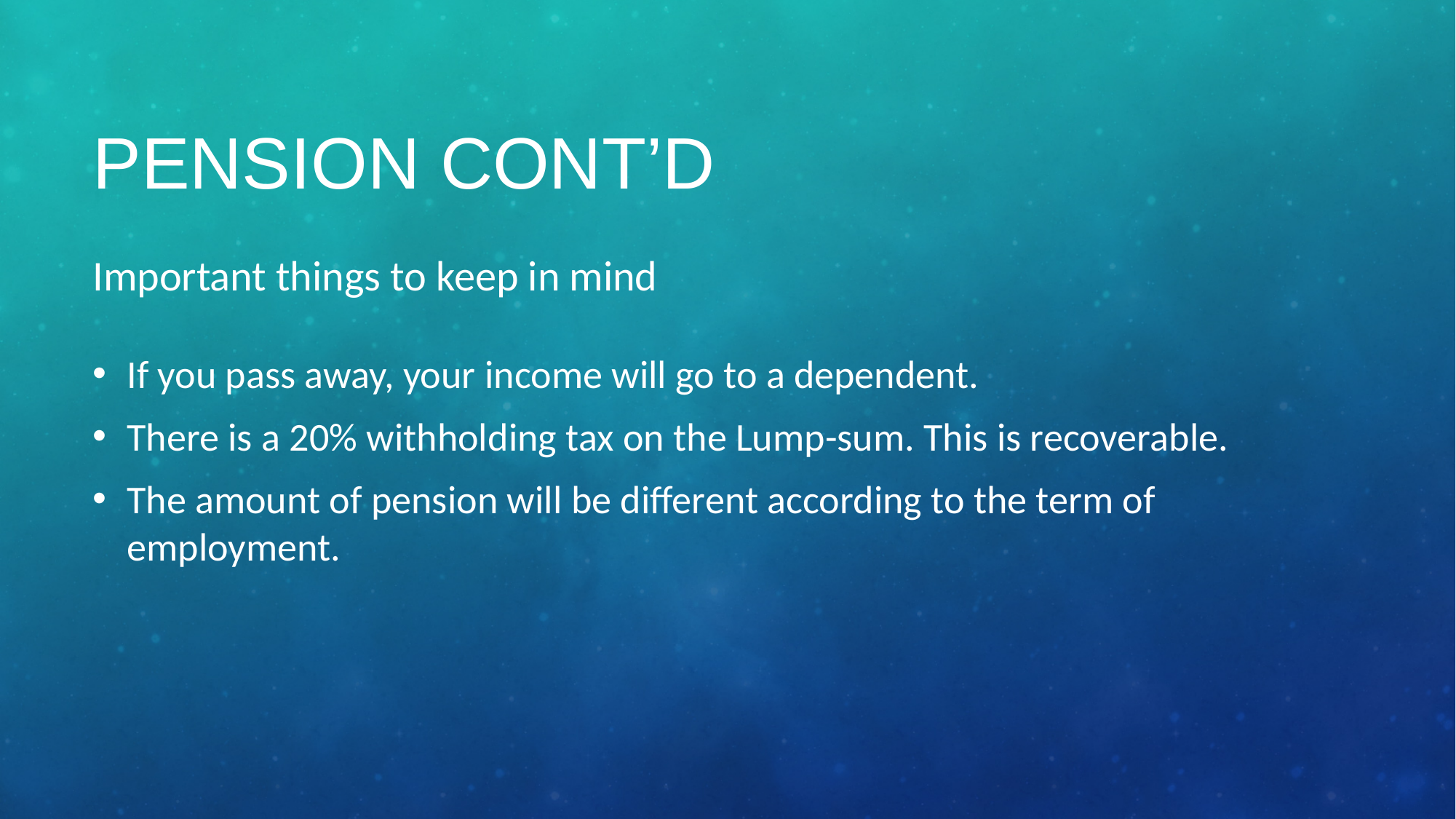

# Pension Cont’d
Important things to keep in mind
If you pass away, your income will go to a dependent.
There is a 20% withholding tax on the Lump-sum. This is recoverable.
The amount of pension will be different according to the term of employment.